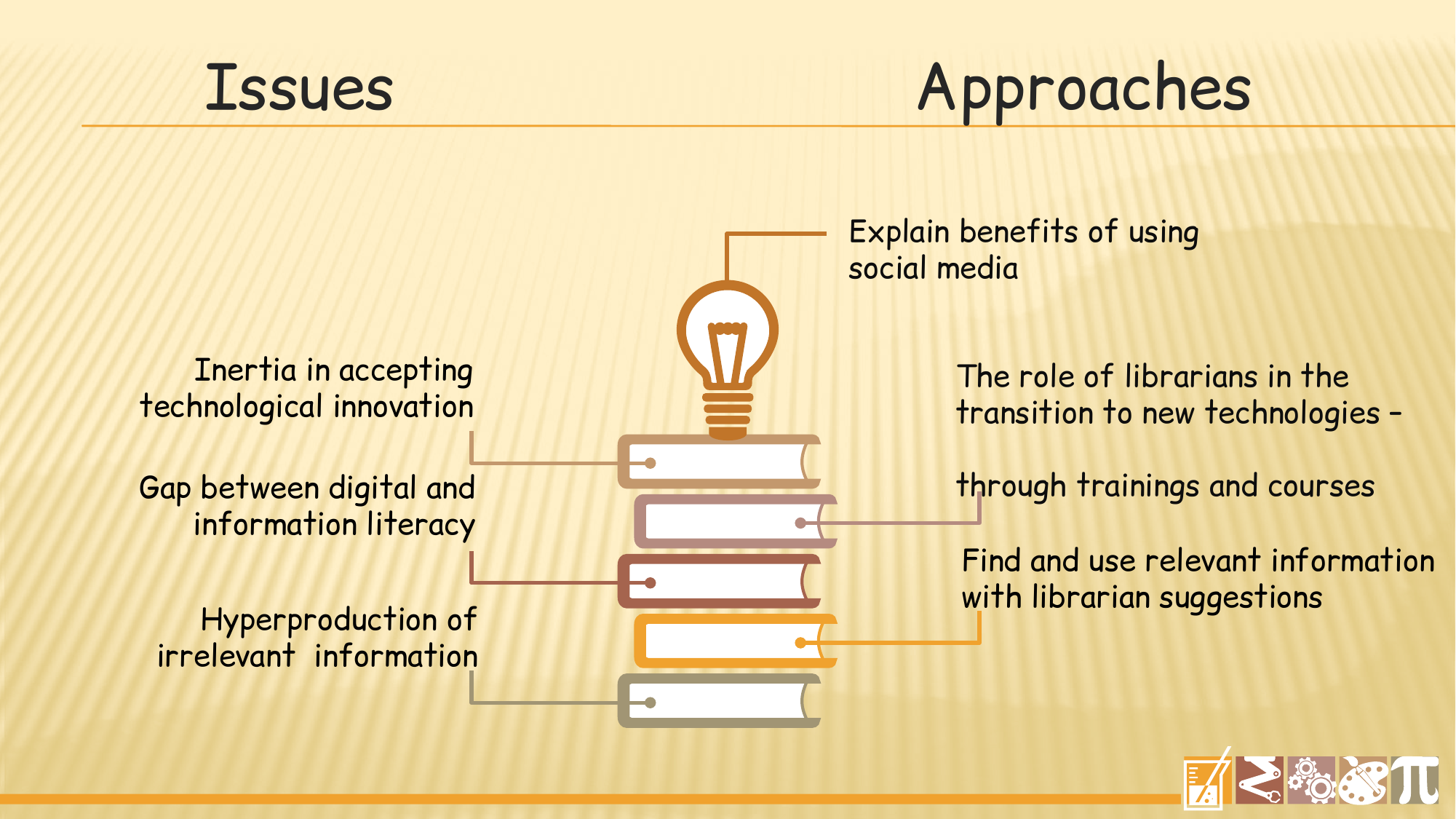

Issues                            Approaches
Explain benefits of using social media

Inertia in accepting technological innovation
The role of librarians in the transition to new technologies –
through trainings and courses

Gap between digital and information literacy

Find and use relevant information with librarian suggestions

Hyperproduction of irrelevant  information